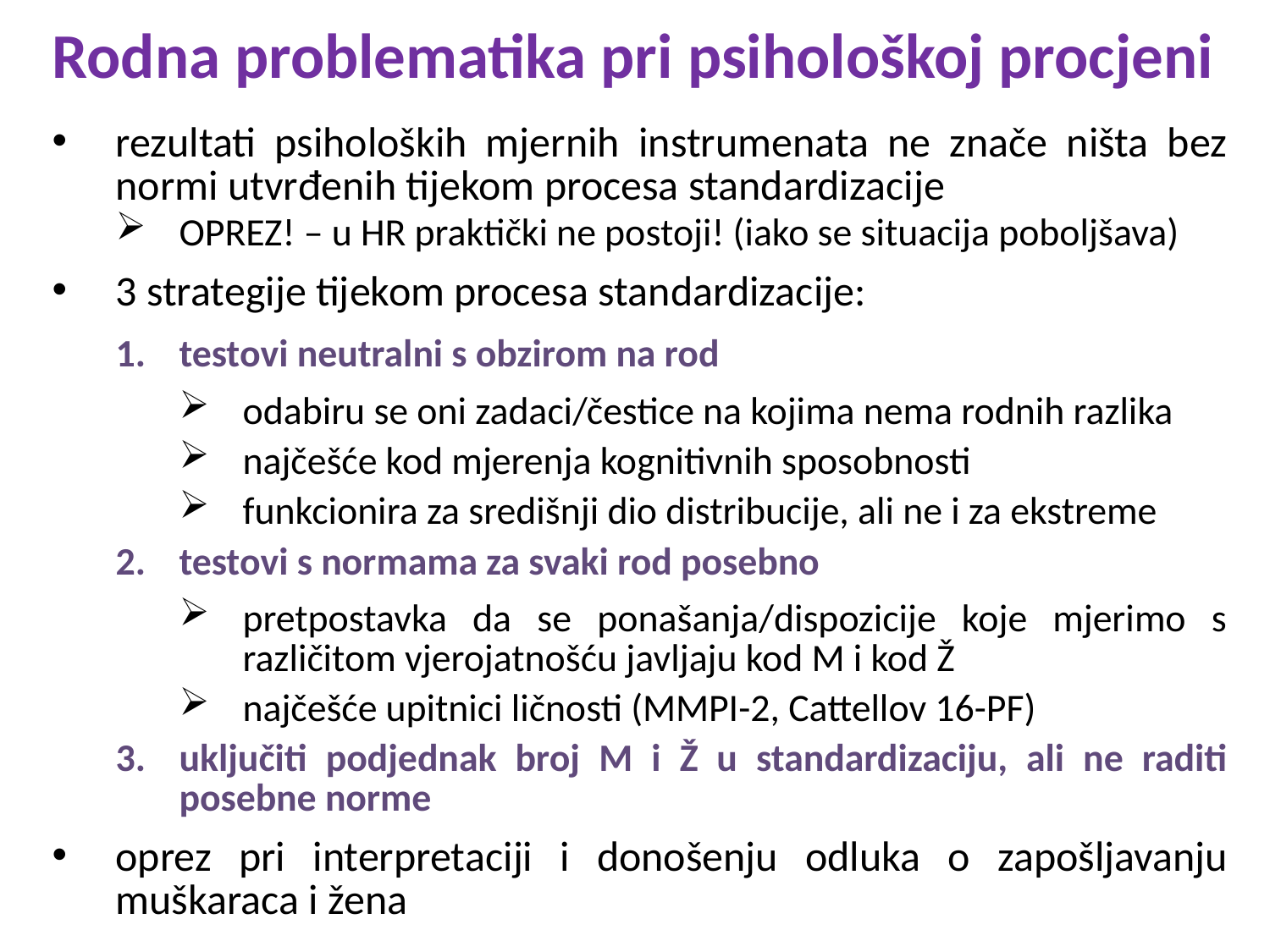

Rodna problematika pri psihološkoj procjeni
rezultati psiholoških mjernih instrumenata ne znače ništa bez normi utvrđenih tijekom procesa standardizacije
OPREZ! – u HR praktički ne postoji! (iako se situacija poboljšava)
3 strategije tijekom procesa standardizacije:
testovi neutralni s obzirom na rod
odabiru se oni zadaci/čestice na kojima nema rodnih razlika
najčešće kod mjerenja kognitivnih sposobnosti
funkcionira za središnji dio distribucije, ali ne i za ekstreme
testovi s normama za svaki rod posebno
pretpostavka da se ponašanja/dispozicije koje mjerimo s različitom vjerojatnošću javljaju kod M i kod Ž
najčešće upitnici ličnosti (MMPI-2, Cattellov 16-PF)
uključiti podjednak broj M i Ž u standardizaciju, ali ne raditi posebne norme
oprez pri interpretaciji i donošenju odluka o zapošljavanju muškaraca i žena